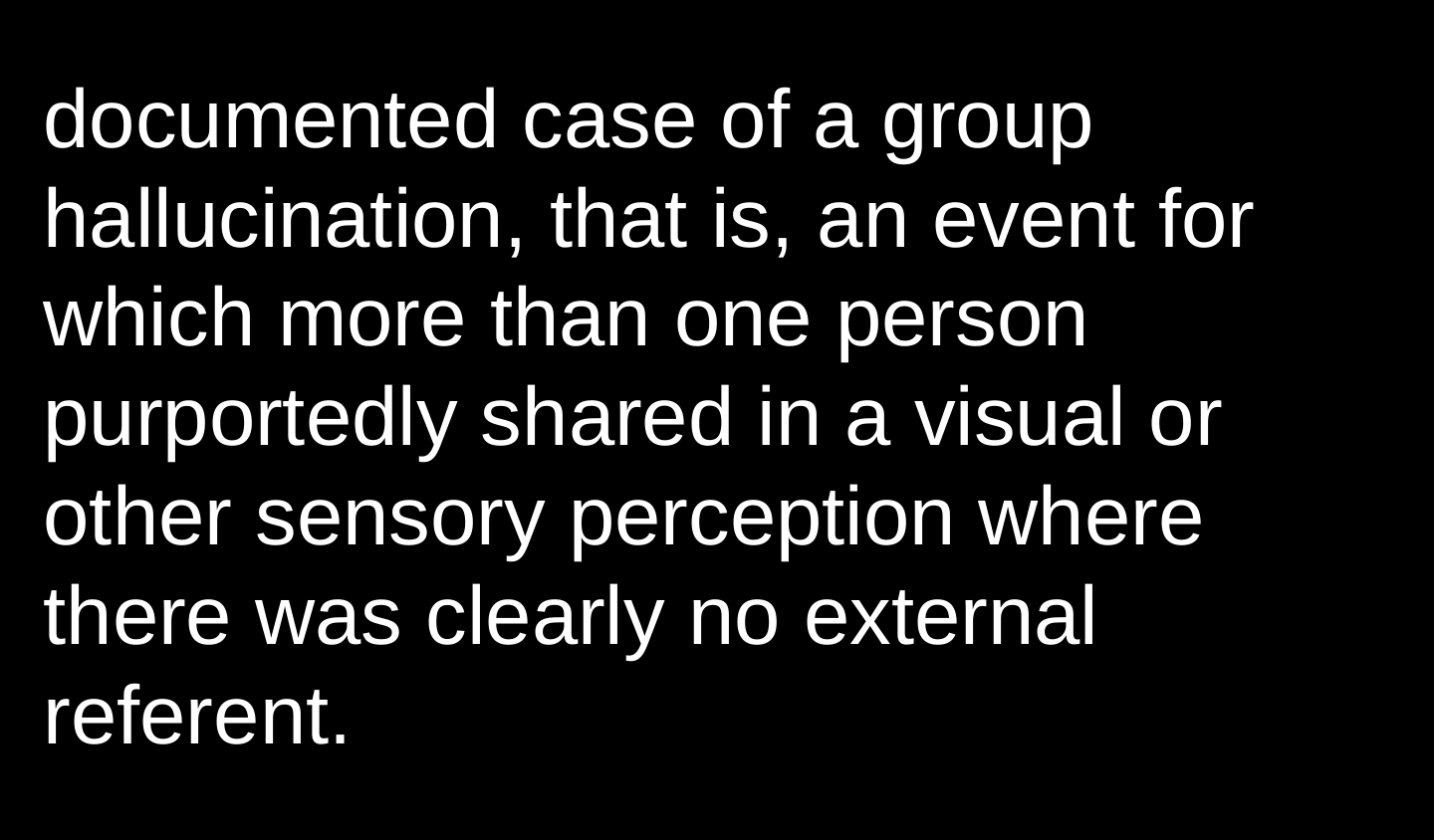

documented case of a group hallucination, that is, an event for which more than one person purportedly shared in a visual or other sensory perception where there was clearly no external referent.